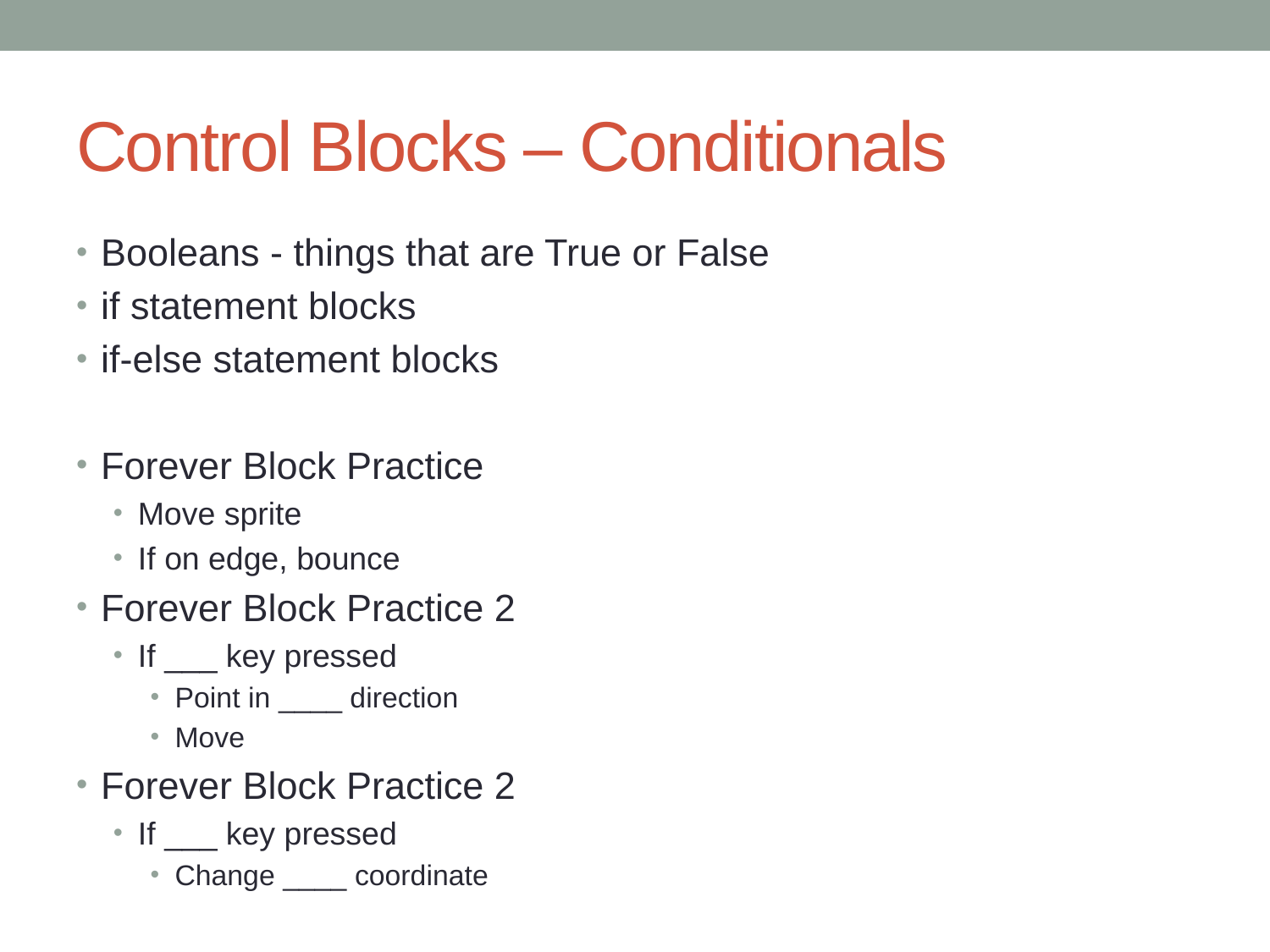

# Control Blocks – Conditionals
Booleans - things that are True or False
if statement blocks
if-else statement blocks

Forever Block Practice
Move sprite
If on edge, bounce
Forever Block Practice 2
If ___ key pressed
Point in ____ direction
Move
Forever Block Practice 2
If ___ key pressed
Change ____ coordinate